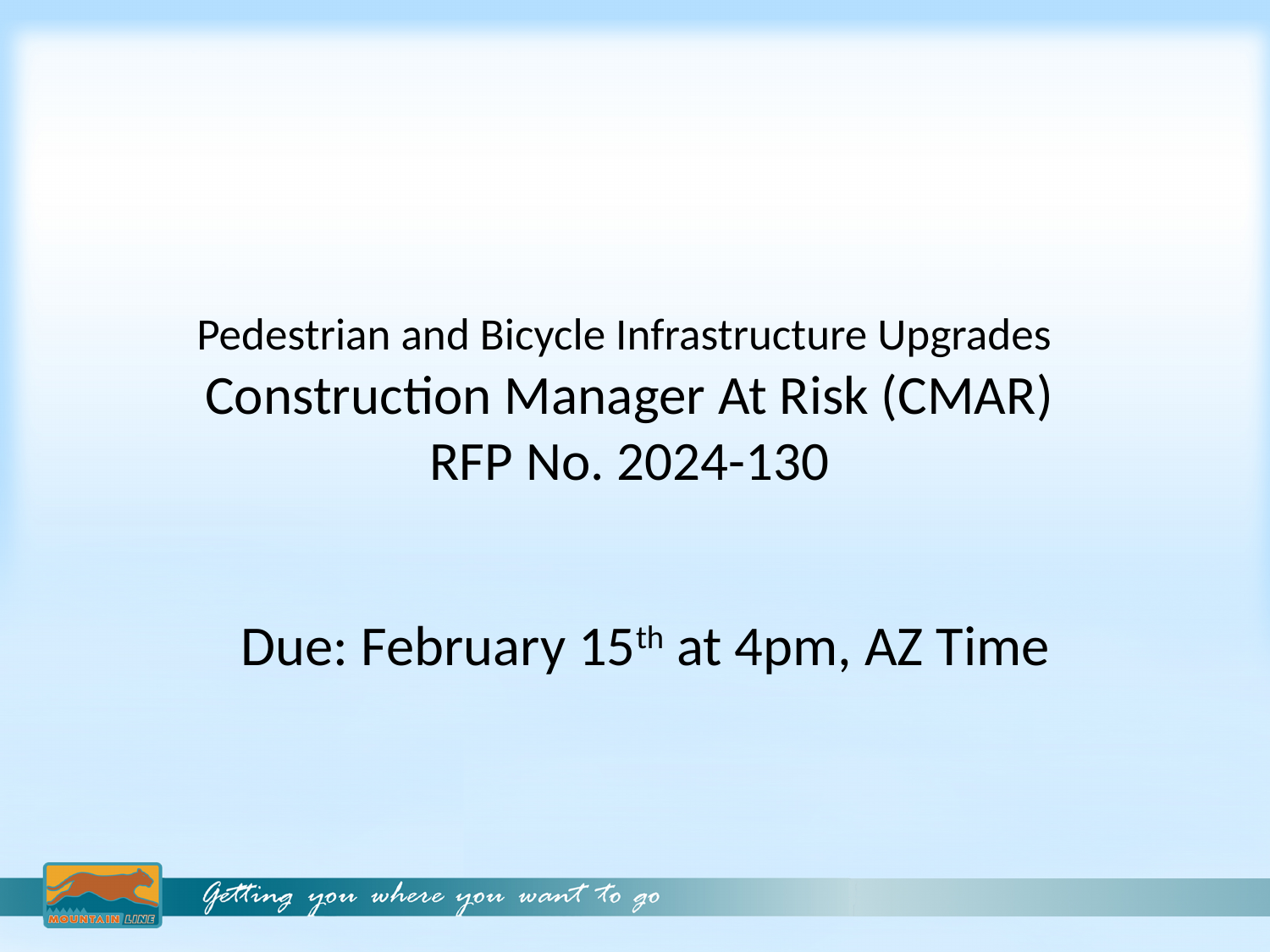

# Pedestrian and Bicycle Infrastructure Upgrades Construction Manager At Risk (CMAR) RFP No. 2024-130
Due: February 15th at 4pm, AZ Time